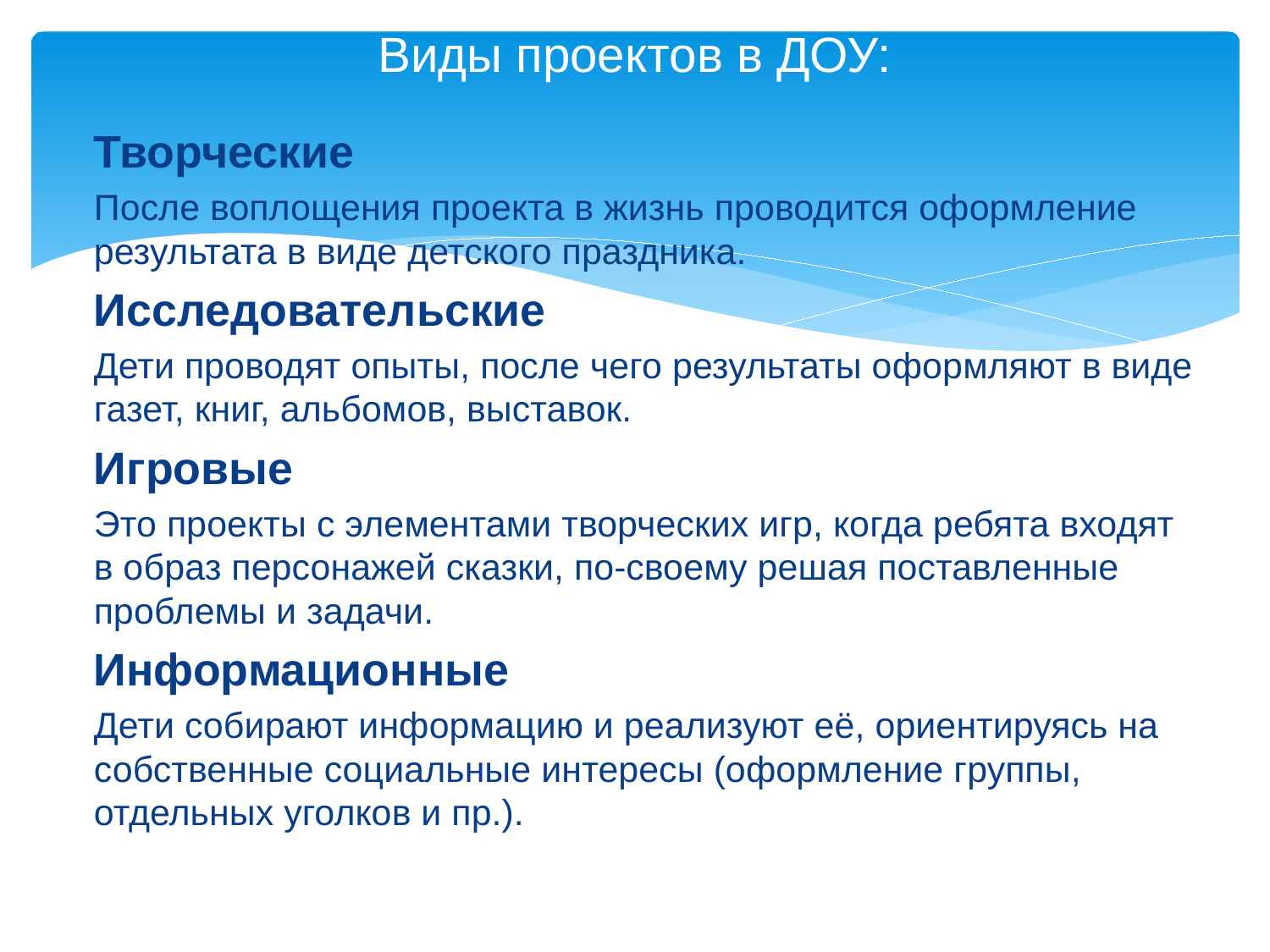

# Виды проектов в ДОУ:
Творческие
После воплощения проекта в жизнь проводится оформление результата в виде детского праздника.
Исследовательские
Дети проводят опыты, после чего результаты оформляют в виде газет, книг, альбомов, выставок.
Игровые
Это проекты с элементами творческих игр, когда ребята входят в образ персонажей сказки, по-своему решая поставленные проблемы и задачи.
Информационные
Дети собирают информацию и реализуют её, ориентируясь на собственные социальные интересы (оформление группы, отдельных уголков и пр.).